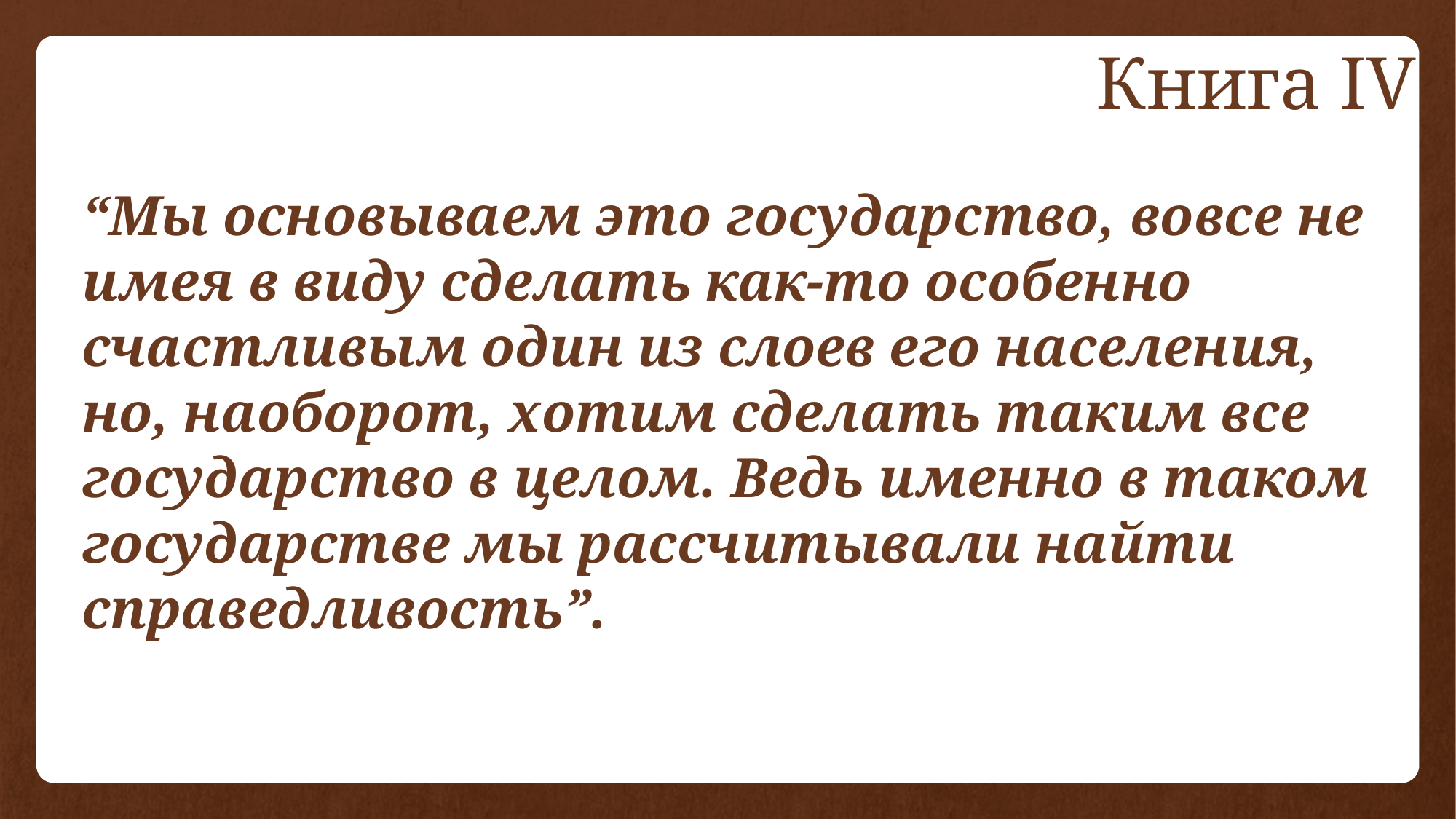

Книга IV
# “Мы основываем это государство, вовсе не имея в виду сделать как-то особенно счастливым один из слоев его населения, но, наоборот, хотим сделать таким все государство в целом. Ведь именно в таком государстве мы рассчитывали найти справедливость”.